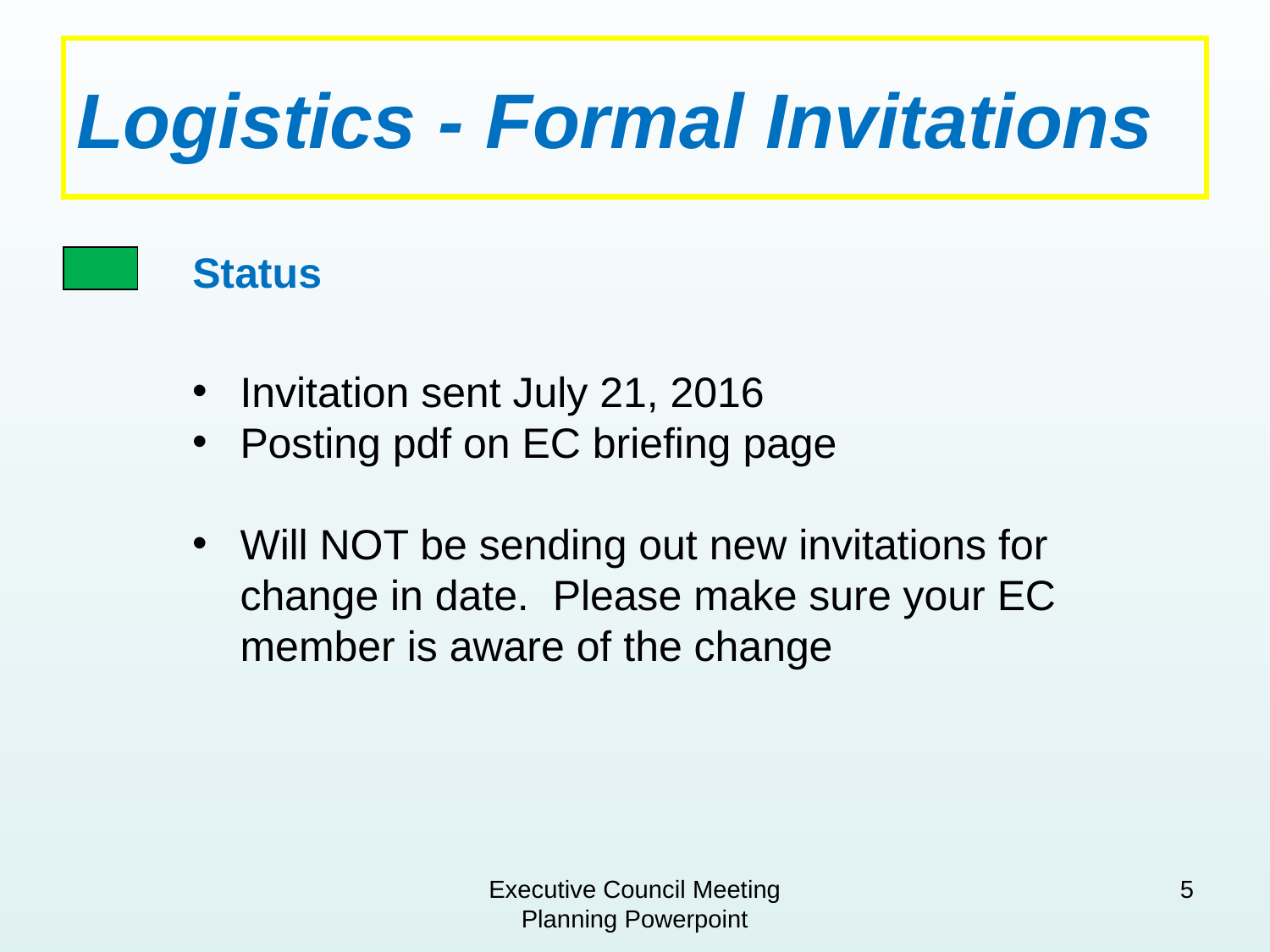

# Logistics - Formal Invitations
Status

Invitation sent July 21, 2016
Posting pdf on EC briefing page

Will NOT be sending out new invitations for change in date.  Please make sure your EC member is aware of the change
Executive Council Meeting Planning Powerpoint
5